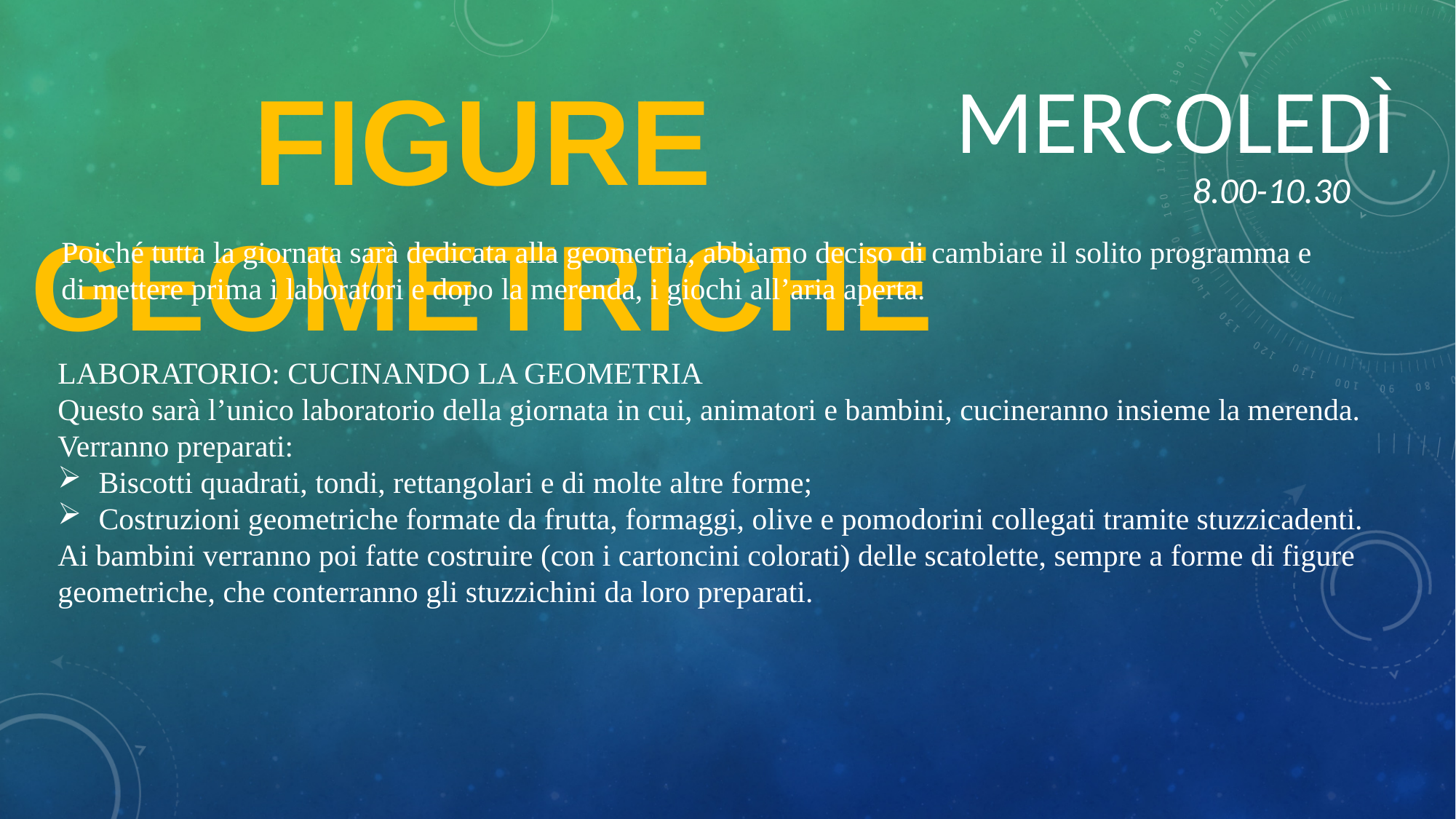

mercoleDì
FIGURE GEOMETRICHE
8.00-10.30
Poiché tutta la giornata sarà dedicata alla geometria, abbiamo deciso di cambiare il solito programma e di mettere prima i laboratori e dopo la merenda, i giochi all’aria aperta.
LABORATORIO: CUCINANDO LA GEOMETRIA
Questo sarà l’unico laboratorio della giornata in cui, animatori e bambini, cucineranno insieme la merenda.
Verranno preparati:
Biscotti quadrati, tondi, rettangolari e di molte altre forme;
Costruzioni geometriche formate da frutta, formaggi, olive e pomodorini collegati tramite stuzzicadenti.
Ai bambini verranno poi fatte costruire (con i cartoncini colorati) delle scatolette, sempre a forme di figure geometriche, che conterranno gli stuzzichini da loro preparati.